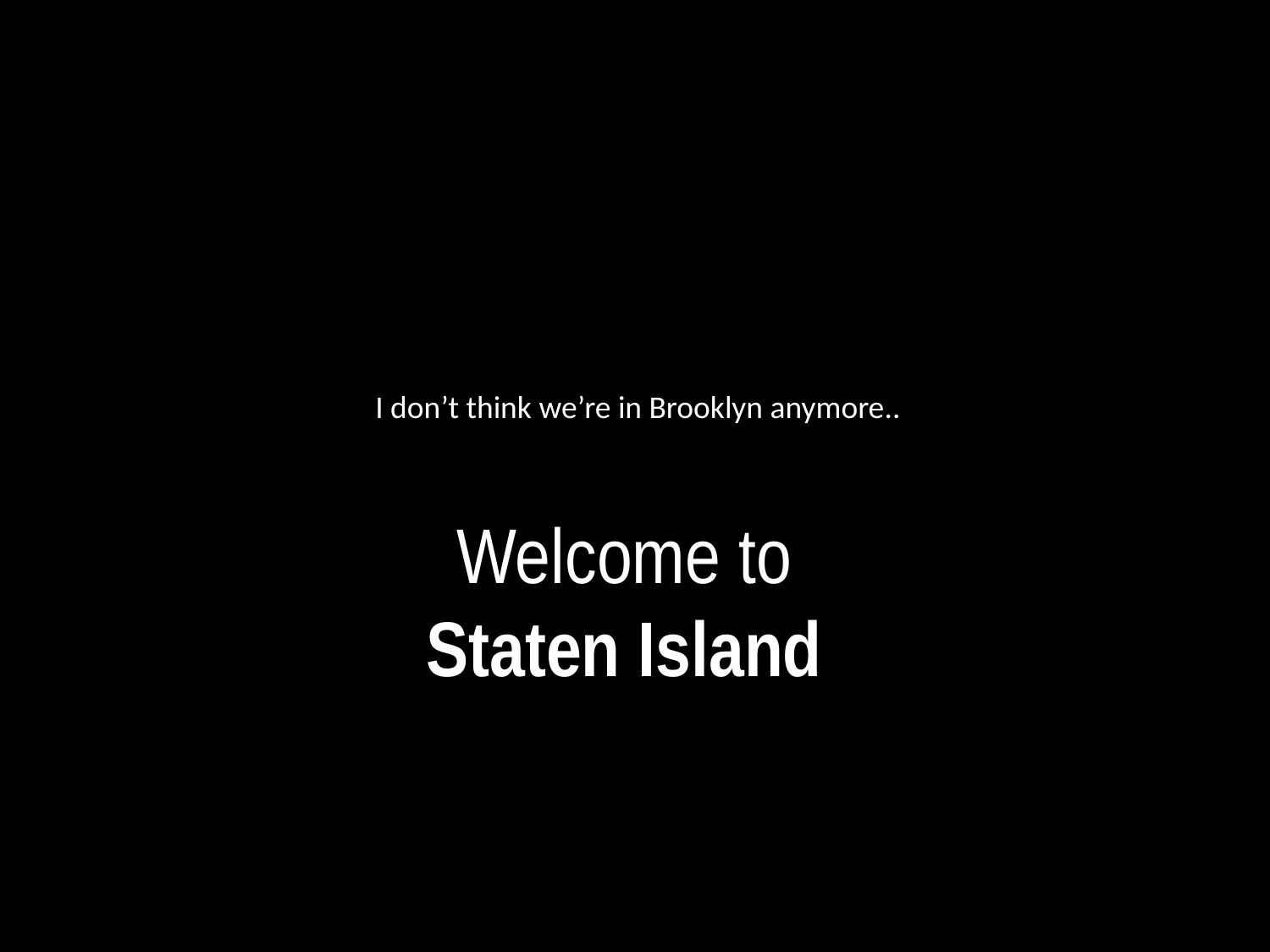

I don’t think we’re in Brooklyn anymore..
# Welcome to Staten Island